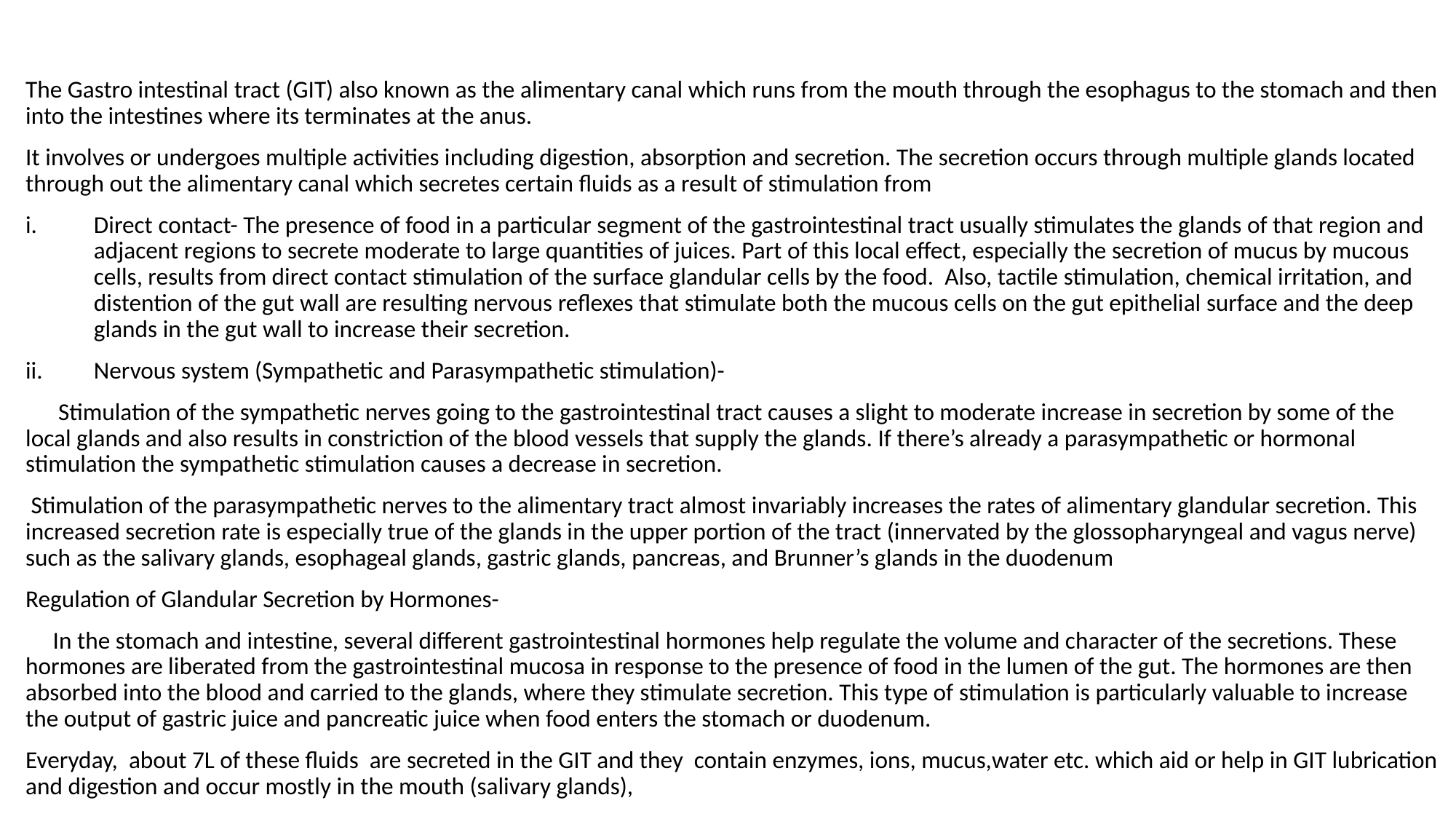

#
The Gastro intestinal tract (GIT) also known as the alimentary canal which runs from the mouth through the esophagus to the stomach and then into the intestines where its terminates at the anus.
It involves or undergoes multiple activities including digestion, absorption and secretion. The secretion occurs through multiple glands located through out the alimentary canal which secretes certain fluids as a result of stimulation from
Direct contact- The presence of food in a particular segment of the gastrointestinal tract usually stimulates the glands of that region and adjacent regions to secrete moderate to large quantities of juices. Part of this local effect, especially the secretion of mucus by mucous cells, results from direct contact stimulation of the surface glandular cells by the food.  Also, tactile stimulation, chemical irritation, and distention of the gut wall are resulting nervous reflexes that stimulate both the mucous cells on the gut epithelial surface and the deep glands in the gut wall to increase their secretion.
Nervous system (Sympathetic and Parasympathetic stimulation)-
      Stimulation of the sympathetic nerves going to the gastrointestinal tract causes a slight to moderate increase in secretion by some of the local glands and also results in constriction of the blood vessels that supply the glands. If there’s already a parasympathetic or hormonal stimulation the sympathetic stimulation causes a decrease in secretion.
 Stimulation of the parasympathetic nerves to the alimentary tract almost invariably increases the rates of alimentary glandular secretion. This increased secretion rate is especially true of the glands in the upper portion of the tract (innervated by the glossopharyngeal and vagus nerve) such as the salivary glands, esophageal glands, gastric glands, pancreas, and Brunner’s glands in the duodenum
Regulation of Glandular Secretion by Hormones-
     In the stomach and intestine, several different gastrointestinal hormones help regulate the volume and character of the secretions. These hormones are liberated from the gastrointestinal mucosa in response to the presence of food in the lumen of the gut. The hormones are then absorbed into the blood and carried to the glands, where they stimulate secretion. This type of stimulation is particularly valuable to increase the output of gastric juice and pancreatic juice when food enters the stomach or duodenum.
Everyday,  about 7L of these fluids  are secreted in the GIT and they  contain enzymes, ions, mucus,water etc. which aid or help in GIT lubrication and digestion and occur mostly in the mouth (salivary glands),